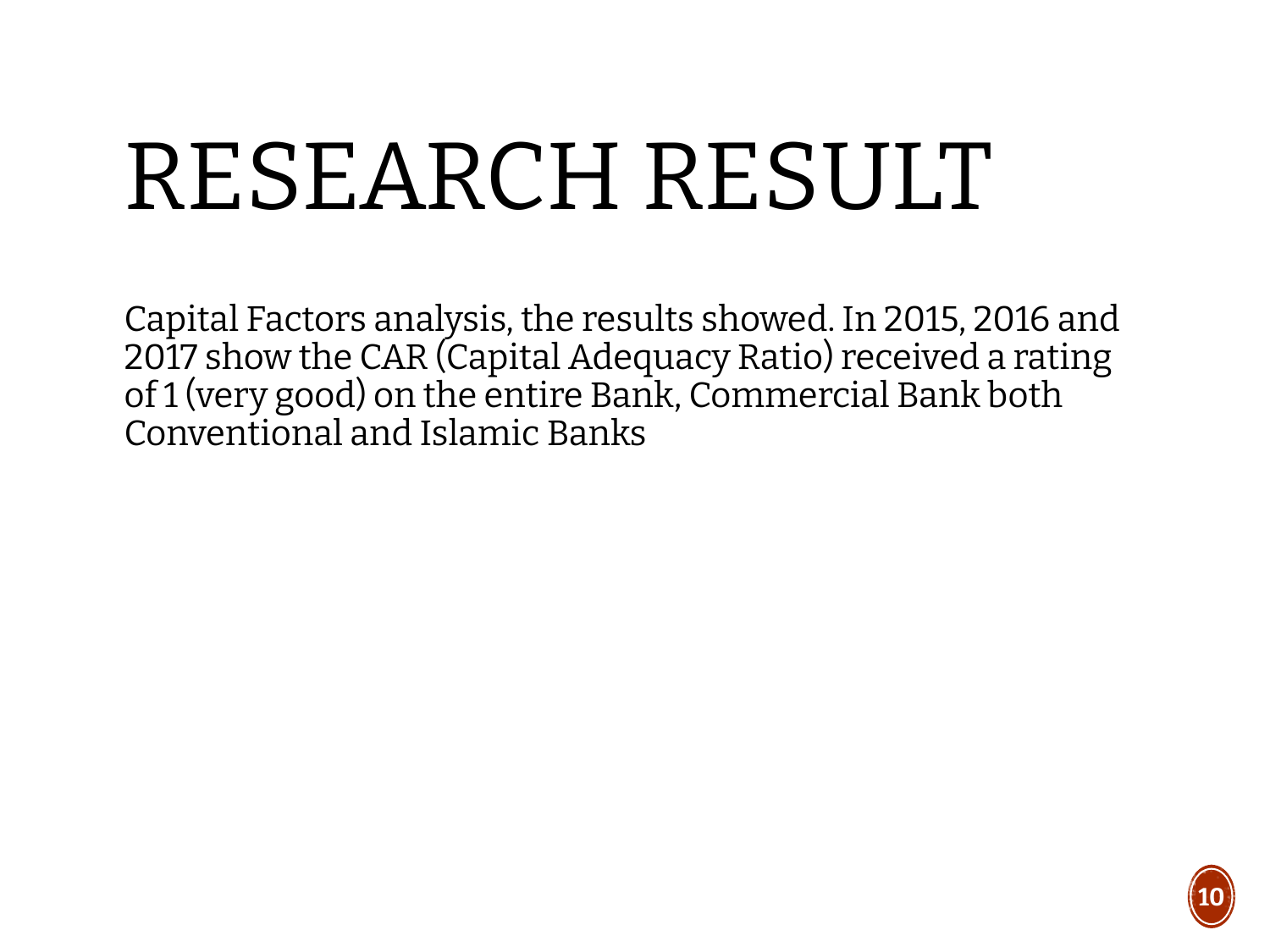

# Research result
Capital Factors analysis, the results showed. In 2015, 2016 and 2017 show the CAR (Capital Adequacy Ratio) received a rating of 1 (very good) on the entire Bank, Commercial Bank both Conventional and Islamic Banks

10